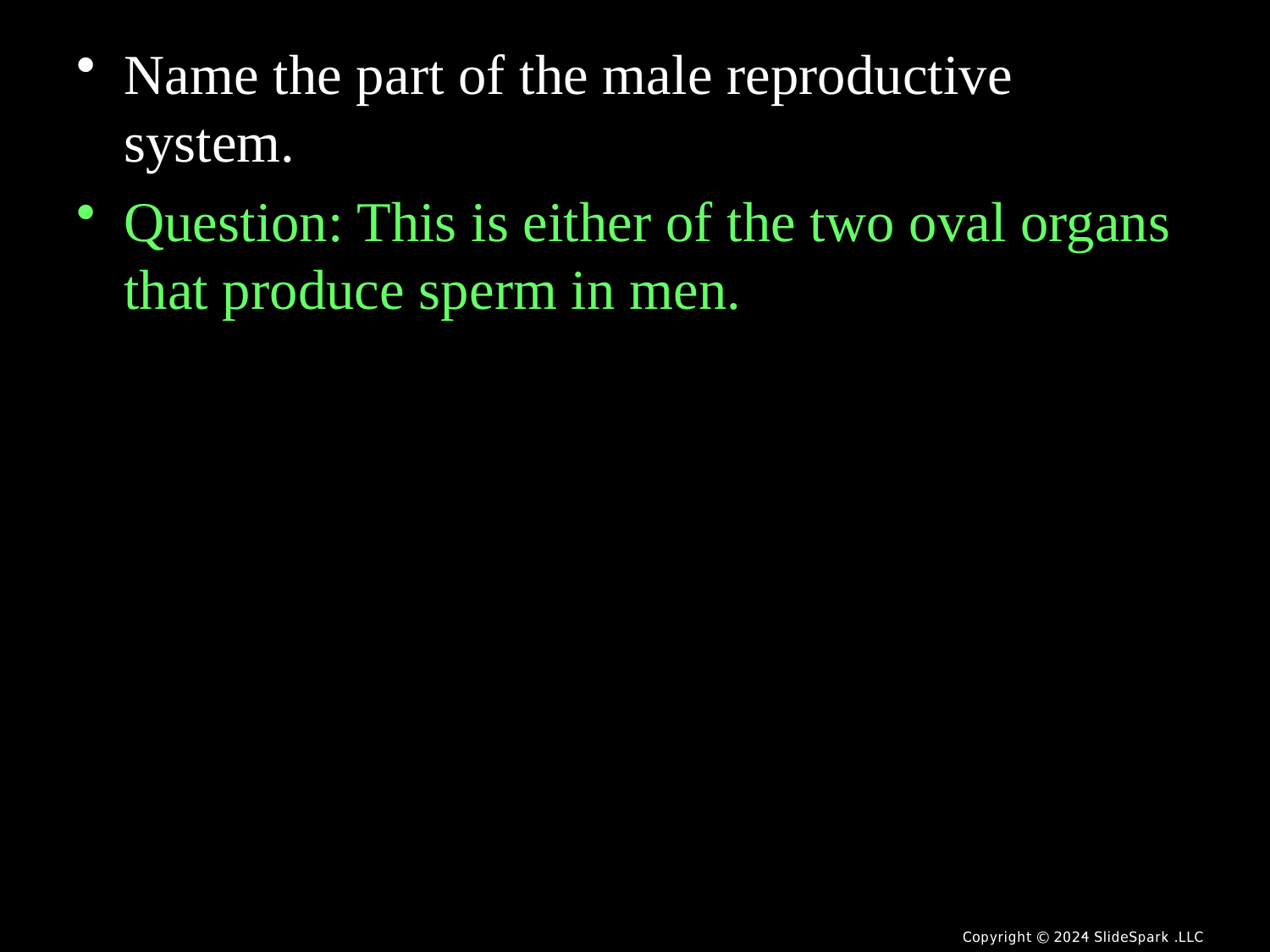

Name the part of the male reproductive system.
Question: This is either of the two oval organs that produce sperm in men.
10
Testicle
Bladder
Epididymus
Penis
Prostate Gland
Urethra
Vas deferens
Seminal vesicle
Copyright © 2024 SlideSpark .LLC
Copyright © 2024 SlideSpark .LLC